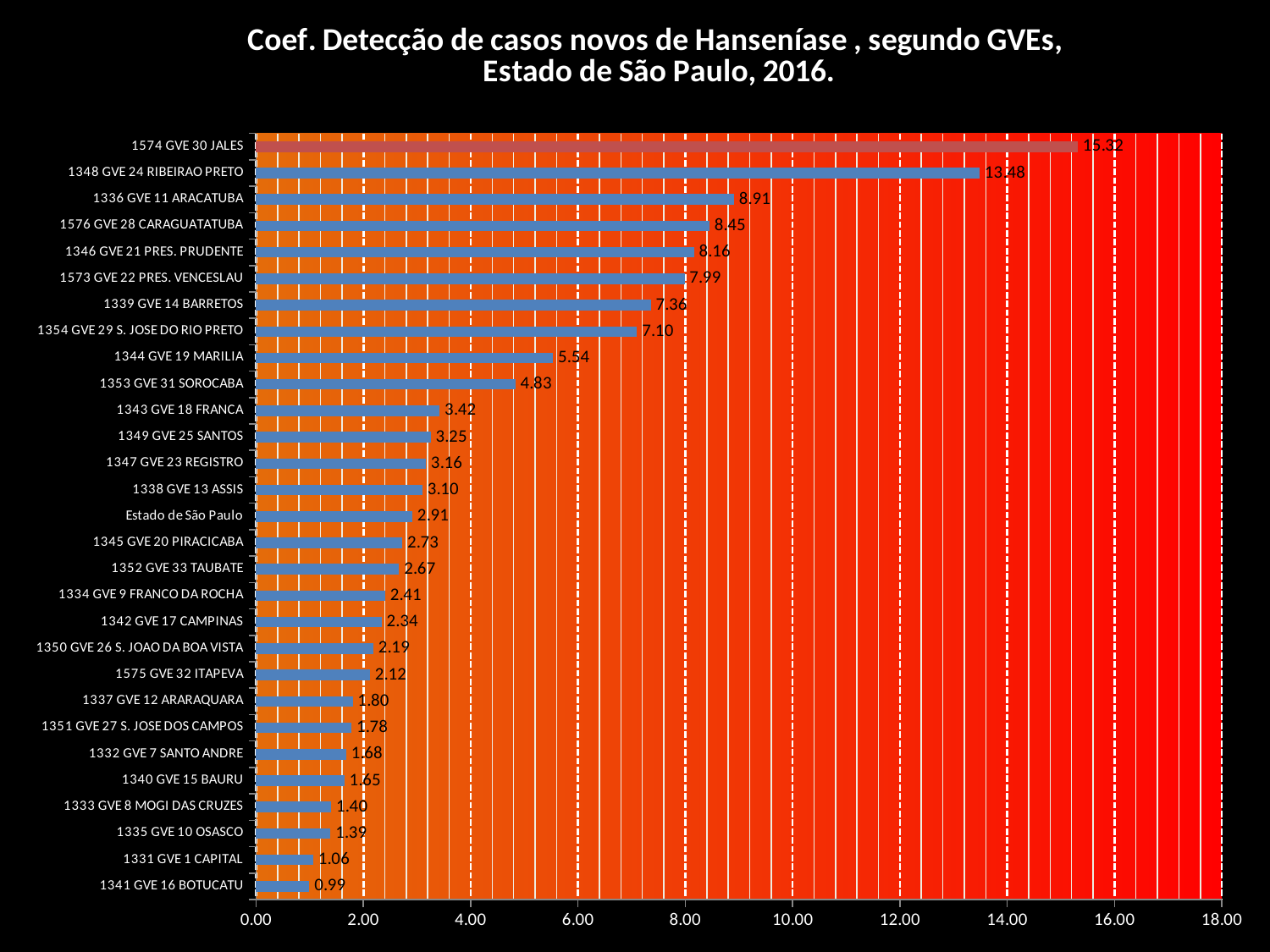

### Chart: Coef. Detecção de casos novos de Hanseníase , segundo GVEs,
Estado de São Paulo, 2016.

| Category | Detec |
|---|---|
| 1341 GVE 16 BOTUCATU | 0.9925919553730657 |
| 1331 GVE 1 CAPITAL | 1.0632840941421768 |
| 1335 GVE 10 OSASCO | 1.3868659063033395 |
| 1333 GVE 8 MOGI DAS CRUZES | 1.3991688936771558 |
| 1340 GVE 15 BAURU | 1.6478293750737185 |
| 1332 GVE 7 SANTO ANDRE | 1.680866947322726 |
| 1351 GVE 27 S. JOSE DOS CAMPOS | 1.777425203140991 |
| 1337 GVE 12 ARARAQUARA | 1.801471802462612 |
| 1575 GVE 32 ITAPEVA | 2.1234127489701446 |
| 1350 GVE 26 S. JOAO DA BOA VISTA | 2.1868652016289714 |
| 1342 GVE 17 CAMPINAS | 2.340774395049151 |
| 1334 GVE 9 FRANCO DA ROCHA | 2.4077156969305062 |
| 1352 GVE 33 TAUBATE | 2.6668971846761926 |
| 1345 GVE 20 PIRACICABA | 2.725692179794444 |
| Estado de São Paulo | 2.9117514287638 |
| 1338 GVE 13 ASSIS | 3.0984885572817578 |
| 1347 GVE 23 REGISTRO | 3.1637893759952753 |
| 1349 GVE 25 SANTOS | 3.2542154500221447 |
| 1343 GVE 18 FRANCA | 3.420333311481204 |
| 1353 GVE 31 SOROCABA | 4.831295753521094 |
| 1344 GVE 19 MARILIA | 5.537038945378649 |
| 1354 GVE 29 S. JOSE DO RIO PRETO | 7.10117282668228 |
| 1339 GVE 14 BARRETOS | 7.357353559924495 |
| 1573 GVE 22 PRES. VENCESLAU | 7.986290201820209 |
| 1346 GVE 21 PRES. PRUDENTE | 8.16316008816213 |
| 1576 GVE 28 CARAGUATATUBA | 8.450413287805429 |
| 1336 GVE 11 ARACATUBA | 8.909537207647741 |
| 1348 GVE 24 RIBEIRAO PRETO | 13.484771402477522 |
| 1574 GVE 30 JALES | 15.316281206922957 |